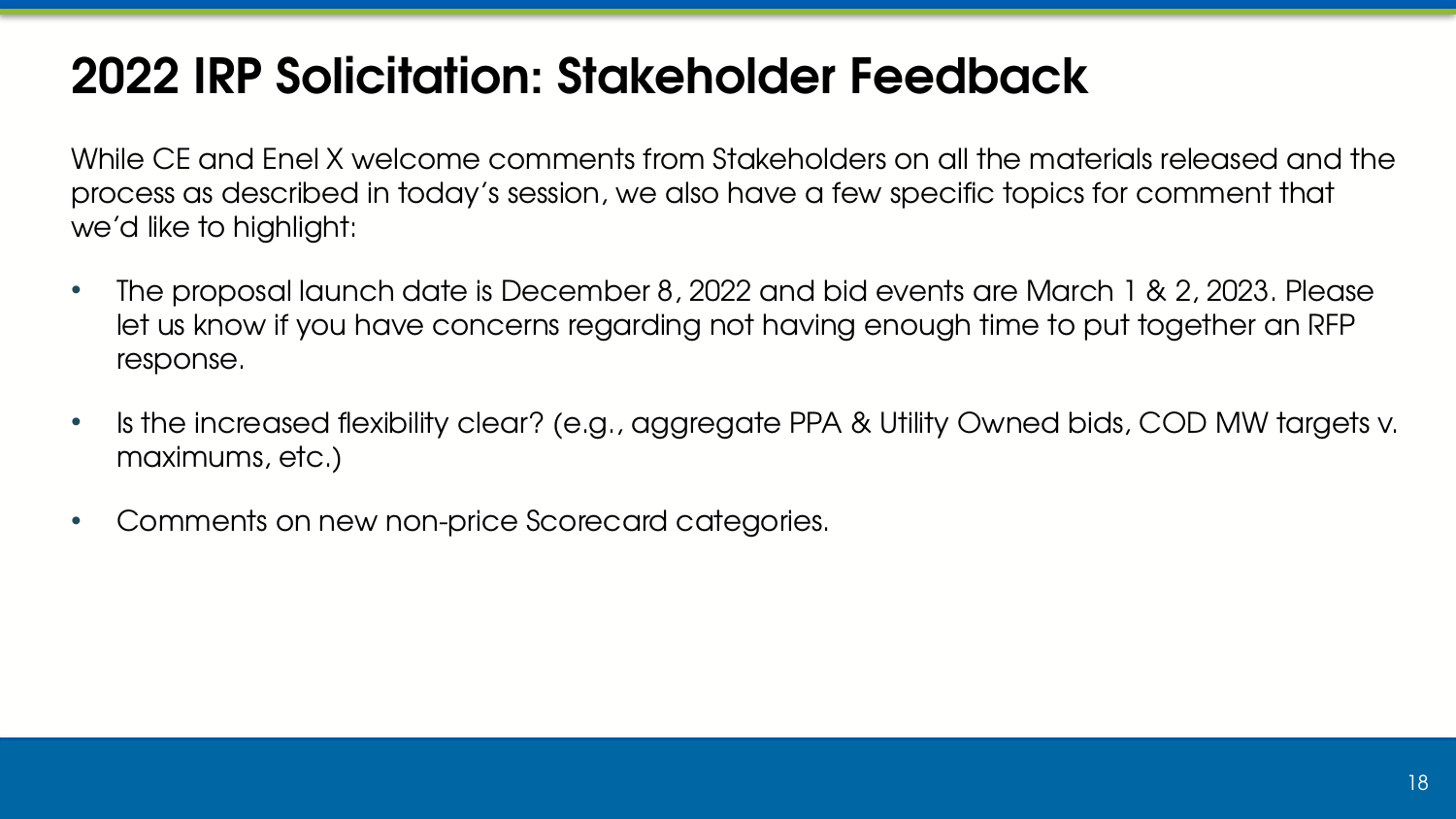

# 2022 IRP Solicitation: Stakeholder Feedback
While CE and Enel X welcome comments from Stakeholders on all the materials released and the process as described in today’s session, we also have a few specific topics for comment that we’d like to highlight:
The proposal launch date is December 8, 2022 and bid events are March 1 & 2, 2023. Please let us know if you have concerns regarding not having enough time to put together an RFP response.
Is the increased flexibility clear? (e.g., aggregate PPA & Utility Owned bids, COD MW targets v. maximums, etc.)
Comments on new non-price Scorecard categories.
18